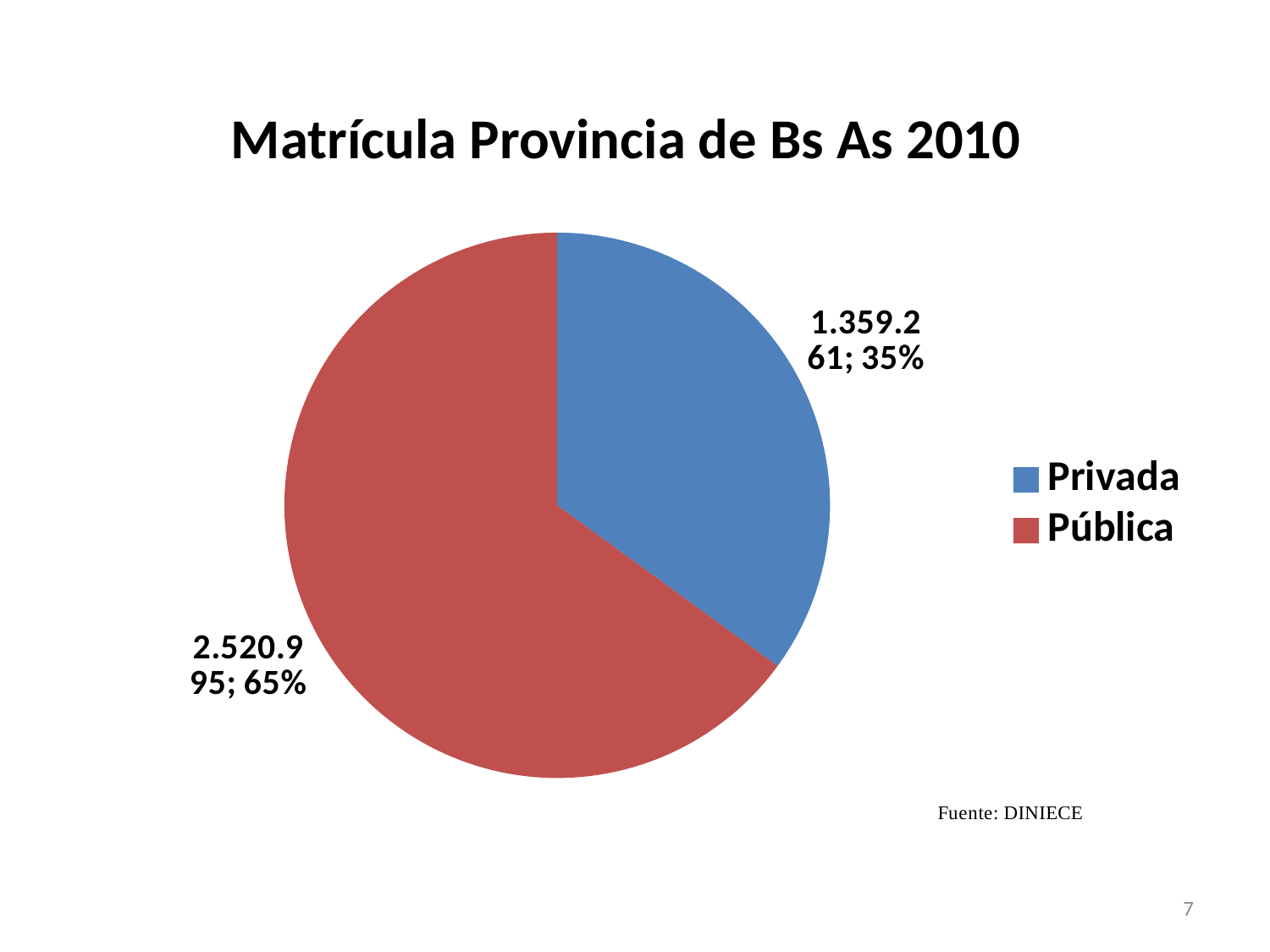

Matrícula Provincia de Bs As 2010

### Chart

| Category |  |
|---|---|
| Privada | 1359261.0 |
| Pública | 2520995.0 |
7